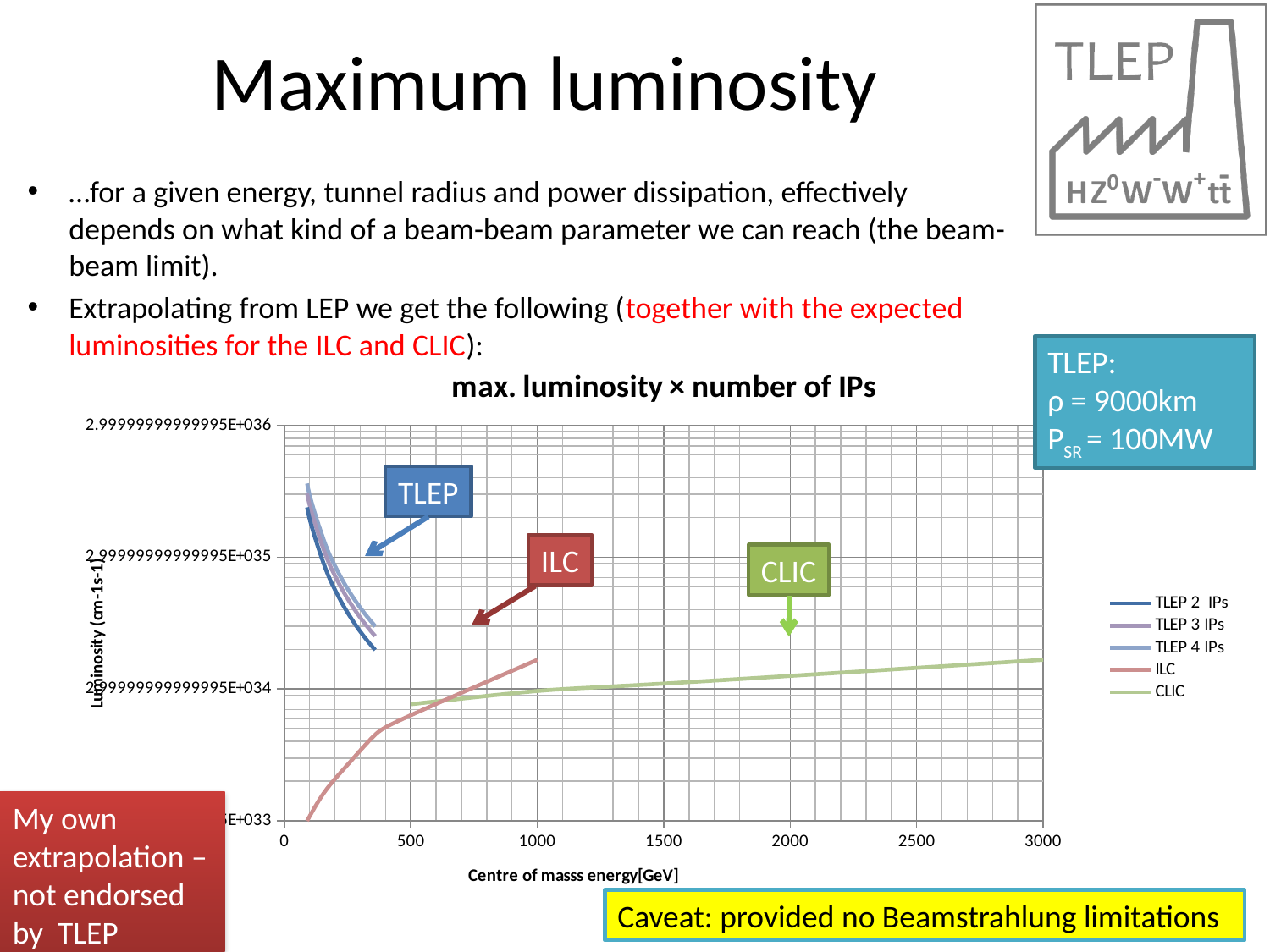

# Maximum luminosity
…for a given energy, tunnel radius and power dissipation, effectively depends on what kind of a beam-beam parameter we can reach (the beam-beam limit).
Extrapolating from LEP we get the following (together with the expected luminosities for the ILC and CLIC):
TLEP:
ρ = 9000km
PSR = 100MW

### Chart: max. luminosity × number of IPs

| Category | TLEP 2  IPs | TLEP 3 IPs | TLEP 4 IPs | ILC | CLIC |
|---|---|---|---|---|---|
TLEP
ILC
CLIC
My own extrapolation – not endorsed by  TLEP
Caveat: provided no Beamstrahlung limitations